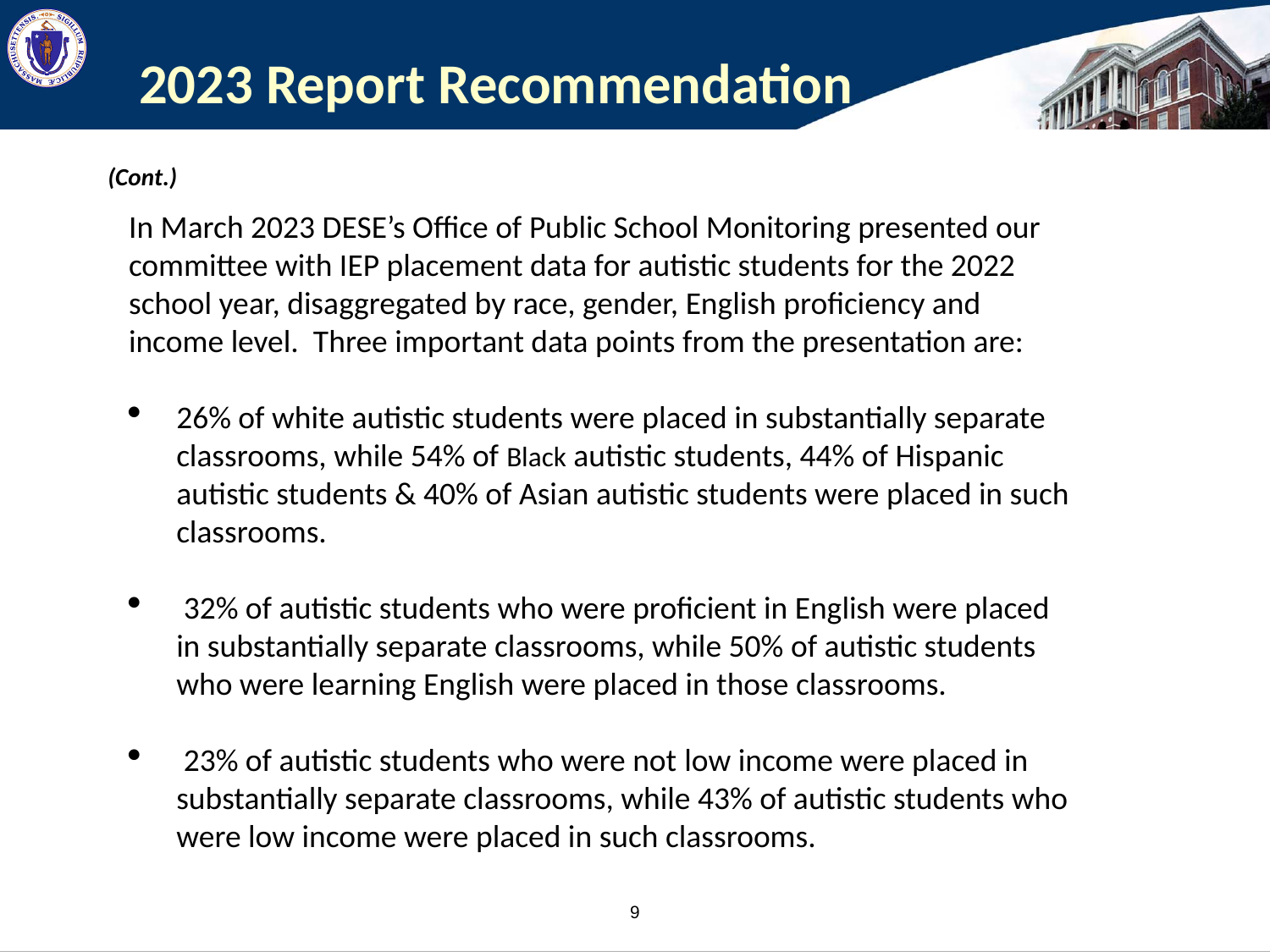

# 2023 Report Recommendation
(Cont.)
In March 2023 DESE’s Office of Public School Monitoring presented our committee with IEP placement data for autistic students for the 2022 school year, disaggregated by race, gender, English proficiency and income level.  Three important data points from the presentation are:
26% of white autistic students were placed in substantially separate classrooms, while 54% of Black autistic students, 44% of Hispanic autistic students & 40% of Asian autistic students were placed in such classrooms.
 32% of autistic students who were proficient in English were placed in substantially separate classrooms, while 50% of autistic students who were learning English were placed in those classrooms.
 23% of autistic students who were not low income were placed in substantially separate classrooms, while 43% of autistic students who were low income were placed in such classrooms.